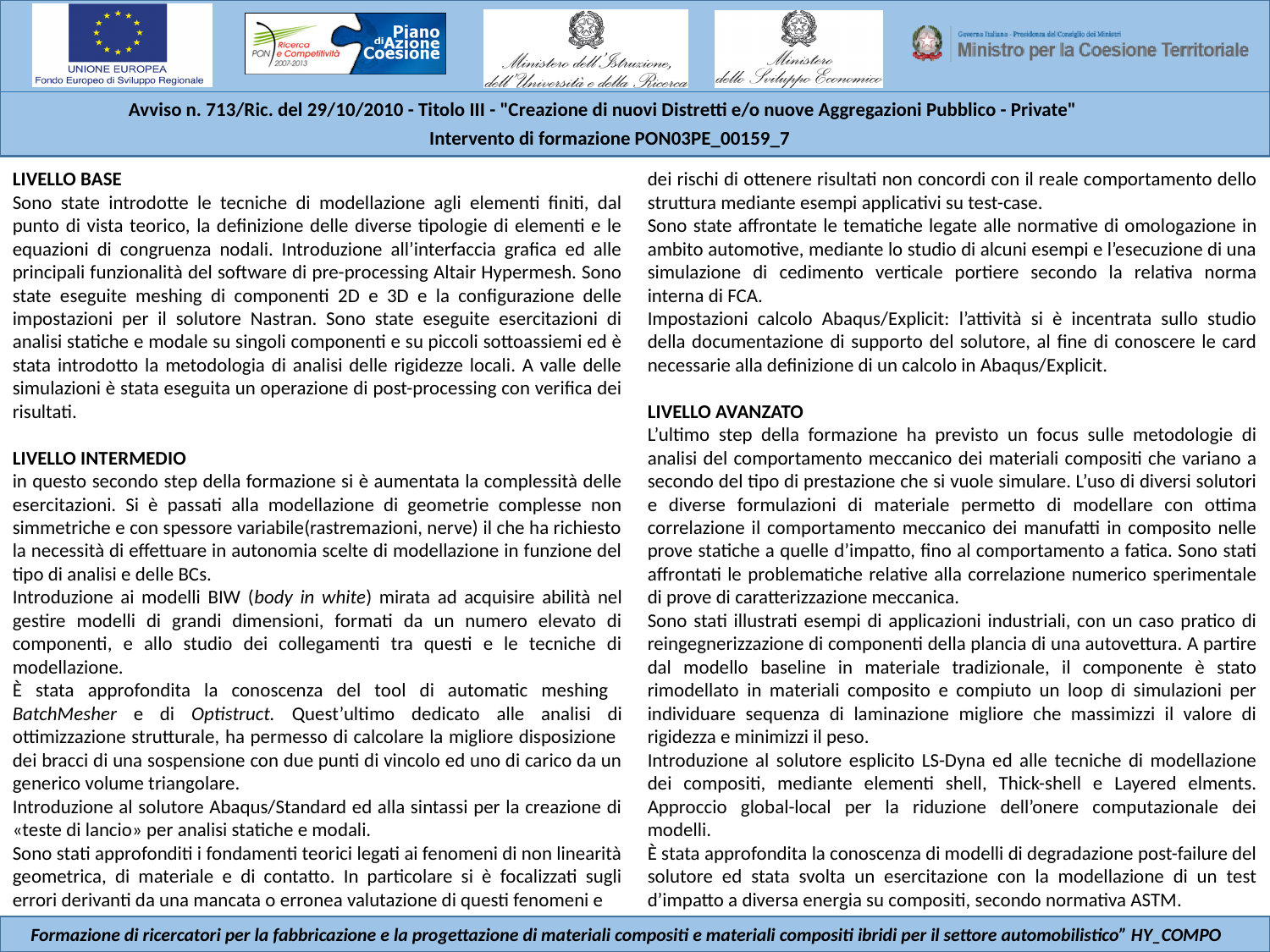

LIVELLO BASE
Sono state introdotte le tecniche di modellazione agli elementi finiti, dal punto di vista teorico, la definizione delle diverse tipologie di elementi e le equazioni di congruenza nodali. Introduzione all’interfaccia grafica ed alle principali funzionalità del software di pre-processing Altair Hypermesh. Sono state eseguite meshing di componenti 2D e 3D e la configurazione delle impostazioni per il solutore Nastran. Sono state eseguite esercitazioni di analisi statiche e modale su singoli componenti e su piccoli sottoassiemi ed è stata introdotto la metodologia di analisi delle rigidezze locali. A valle delle simulazioni è stata eseguita un operazione di post-processing con verifica dei risultati.

LIVELLO INTERMEDIO
in questo secondo step della formazione si è aumentata la complessità delle esercitazioni. Si è passati alla modellazione di geometrie complesse non simmetriche e con spessore variabile(rastremazioni, nerve) il che ha richiesto la necessità di effettuare in autonomia scelte di modellazione in funzione del tipo di analisi e delle BCs.
Introduzione ai modelli BIW (body in white) mirata ad acquisire abilità nel gestire modelli di grandi dimensioni, formati da un numero elevato di componenti, e allo studio dei collegamenti tra questi e le tecniche di modellazione.
È stata approfondita la conoscenza del tool di automatic meshing  BatchMesher e di Optistruct. Quest’ultimo dedicato alle analisi di ottimizzazione strutturale, ha permesso di calcolare la migliore disposizione  dei bracci di una sospensione con due punti di vincolo ed uno di carico da un generico volume triangolare.
Introduzione al solutore Abaqus/Standard ed alla sintassi per la creazione di «teste di lancio» per analisi statiche e modali.
Sono stati approfonditi i fondamenti teorici legati ai fenomeni di non linearità geometrica, di materiale e di contatto. In particolare si è focalizzati sugli errori derivanti da una mancata o erronea valutazione di questi fenomeni e
dei rischi di ottenere risultati non concordi con il reale comportamento dello struttura mediante esempi applicativi su test-case.
Sono state affrontate le tematiche legate alle normative di omologazione in ambito automotive, mediante lo studio di alcuni esempi e l’esecuzione di una simulazione di cedimento verticale portiere secondo la relativa norma interna di FCA.
Impostazioni calcolo Abaqus/Explicit: l’attività si è incentrata sullo studio della documentazione di supporto del solutore, al fine di conoscere le card necessarie alla definizione di un calcolo in Abaqus/Explicit.

LIVELLO AVANZATO
L’ultimo step della formazione ha previsto un focus sulle metodologie di analisi del comportamento meccanico dei materiali compositi che variano a secondo del tipo di prestazione che si vuole simulare. L’uso di diversi solutori e diverse formulazioni di materiale permetto di modellare con ottima correlazione il comportamento meccanico dei manufatti in composito nelle prove statiche a quelle d’impatto, fino al comportamento a fatica. Sono stati affrontati le problematiche relative alla correlazione numerico sperimentale di prove di caratterizzazione meccanica.
Sono stati illustrati esempi di applicazioni industriali, con un caso pratico di reingegnerizzazione di componenti della plancia di una autovettura. A partire dal modello baseline in materiale tradizionale, il componente è stato rimodellato in materiali composito e compiuto un loop di simulazioni per individuare sequenza di laminazione migliore che massimizzi il valore di rigidezza e minimizzi il peso.
Introduzione al solutore esplicito LS-Dyna ed alle tecniche di modellazione dei compositi, mediante elementi shell, Thick-shell e Layered elments. Approccio global-local per la riduzione dell’onere computazionale dei modelli.
È stata approfondita la conoscenza di modelli di degradazione post-failure del solutore ed stata svolta un esercitazione con la modellazione di un test d’impatto a diversa energia su compositi, secondo normativa ASTM.